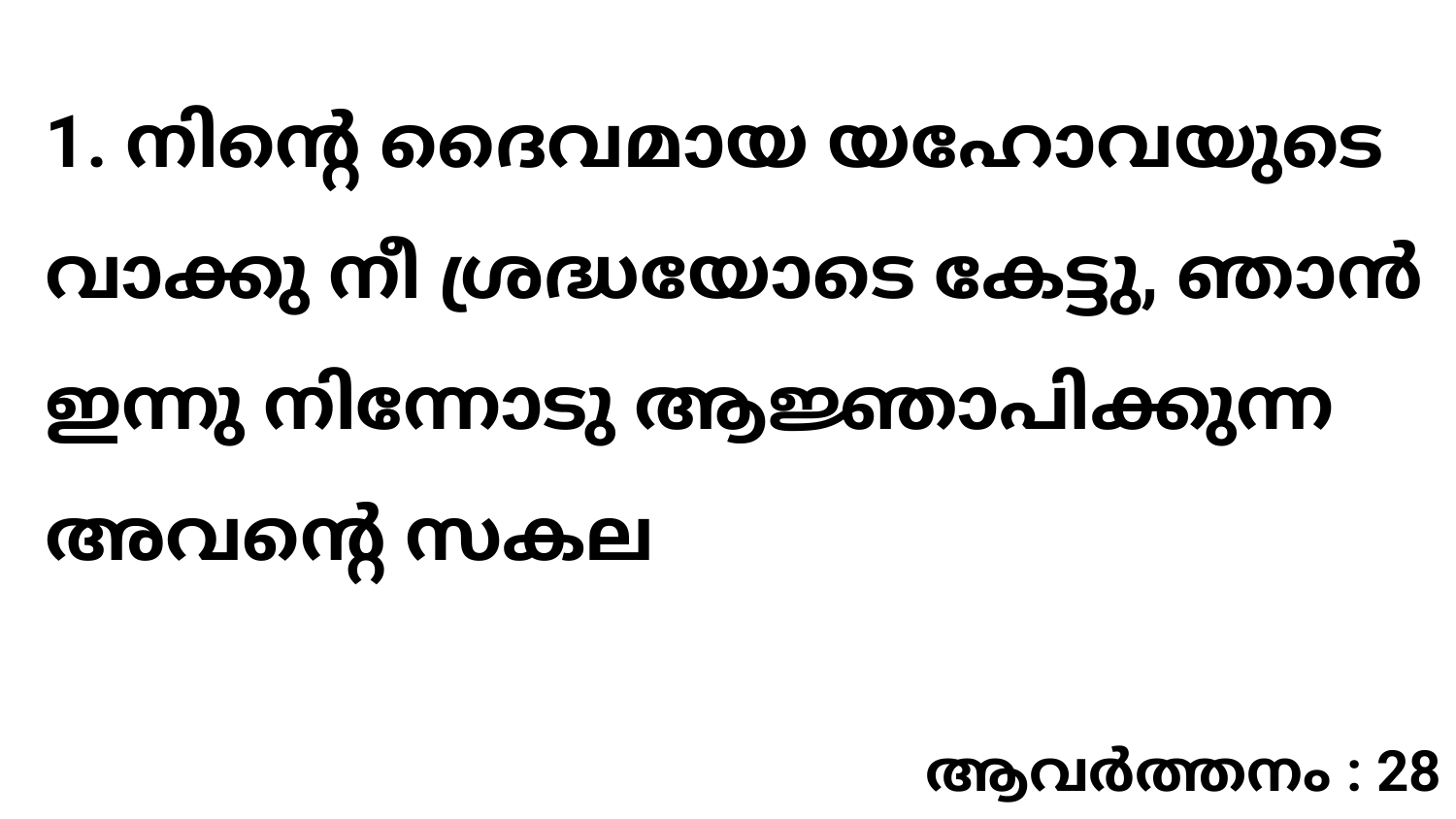

1. നിന്റെ ദൈവമായ യഹോവയുടെ വാക്കു നീ ശ്രദ്ധയോടെ കേട്ടു, ഞാൻ ഇന്നു നിന്നോടു ആജ്ഞാപിക്കുന്ന അവന്റെ സകല
ആവർത്തനം : 28